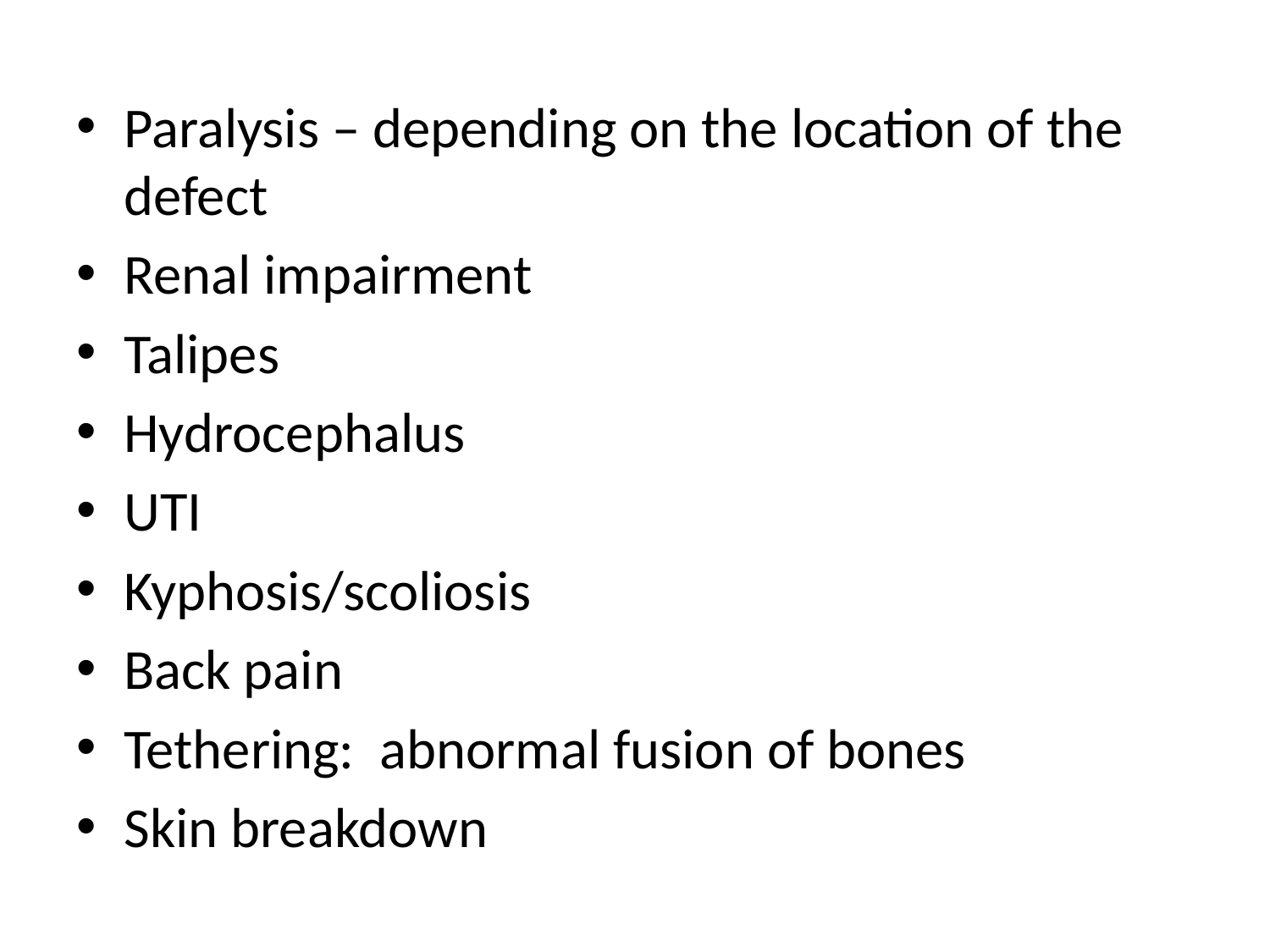

Paralysis – depending on the location of the defect
Renal impairment
Talipes
Hydrocephalus
UTI
Kyphosis/scoliosis
Back pain
Tethering:  abnormal fusion of bones
Skin breakdown